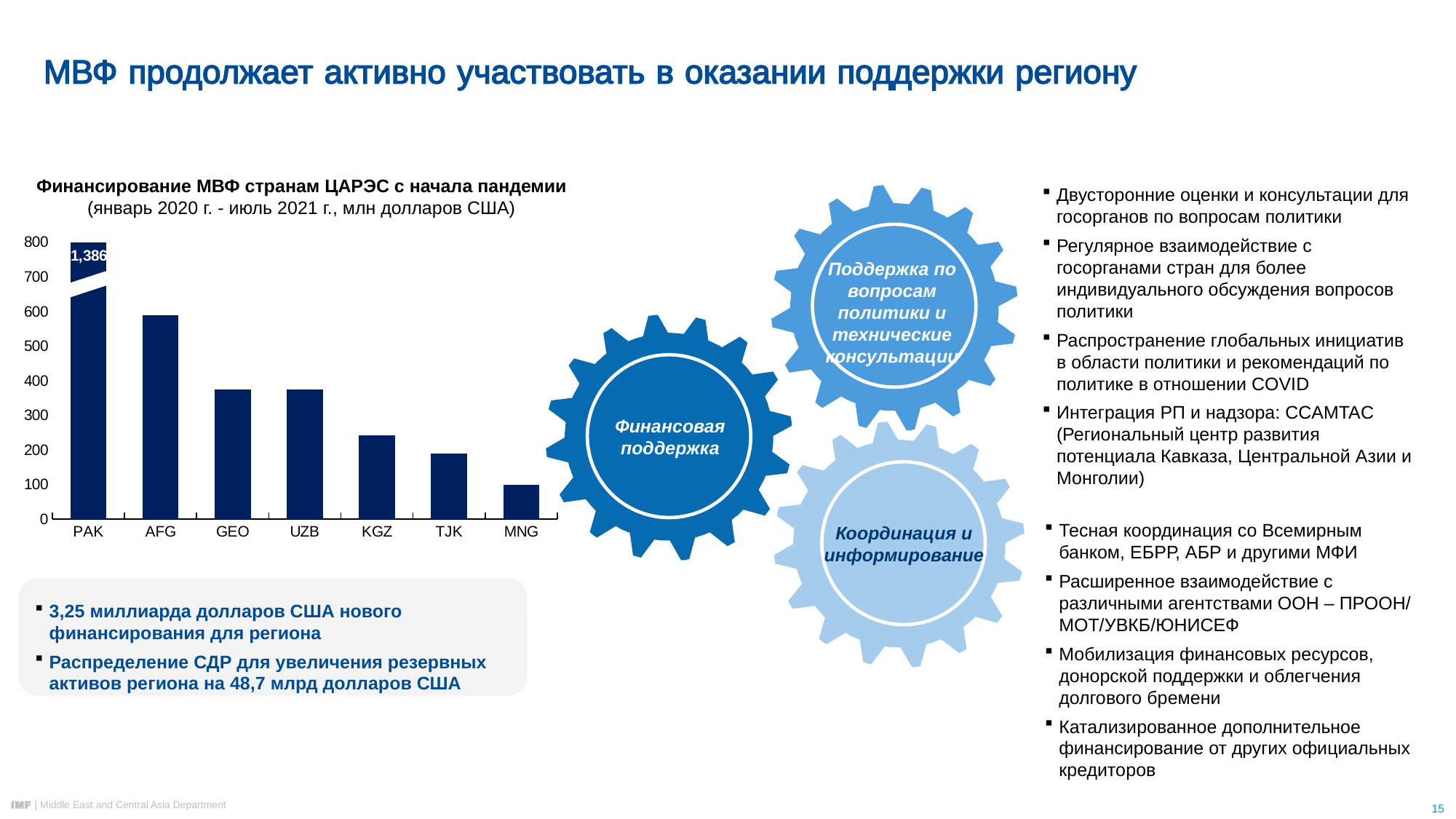

# МВФ продолжает активно участвовать в оказании поддержки региону
Двусторонние оценки и консультации для госорганов по вопросам политики
Регулярное взаимодействие с госорганами стран для более индивидуального обсуждения вопросов политики
Распространение глобальных инициатив в области политики и рекомендаций по политике в отношении COVID
Интеграция РП и надзора: CCAMTAC (Региональный центр развития потенциала Кавказа, Центральной Азии и Монголии)
Финансирование МВФ странам ЦАРЭС с начала пандемии
(январь 2020 г. - июль 2021 г., млн долларов США)

Поддержка по вопросам политики и технические консультации

Финансовая поддержка

Координация и информирование

### Chart

| Category | New IMF financing |
|---|---|
| PAK | 1386.005175 |
| AFG | 589.7735294 |
| GEO | 374.635008 |
| UZB | 374.330944 |
| KGZ | 241.948032 |
| TJK | 189.533328 |
| MNG | 99.508659 |
Тесная координация со Всемирным банком, ЕБРР, АБР и другими МФИ
Расширенное взаимодействие с различными агентствами ООН – ПРООН/ МОТ/УВКБ/ЮНИСЕФ
Мобилизация финансовых ресурсов, донорской поддержки и облегчения долгового бремени
Катализированное дополнительное финансирование от других официальных кредиторов
3,25 миллиарда долларов США нового финансирования для региона
Распределение СДР для увеличения резервных активов региона на 48,7 млрд долларов США